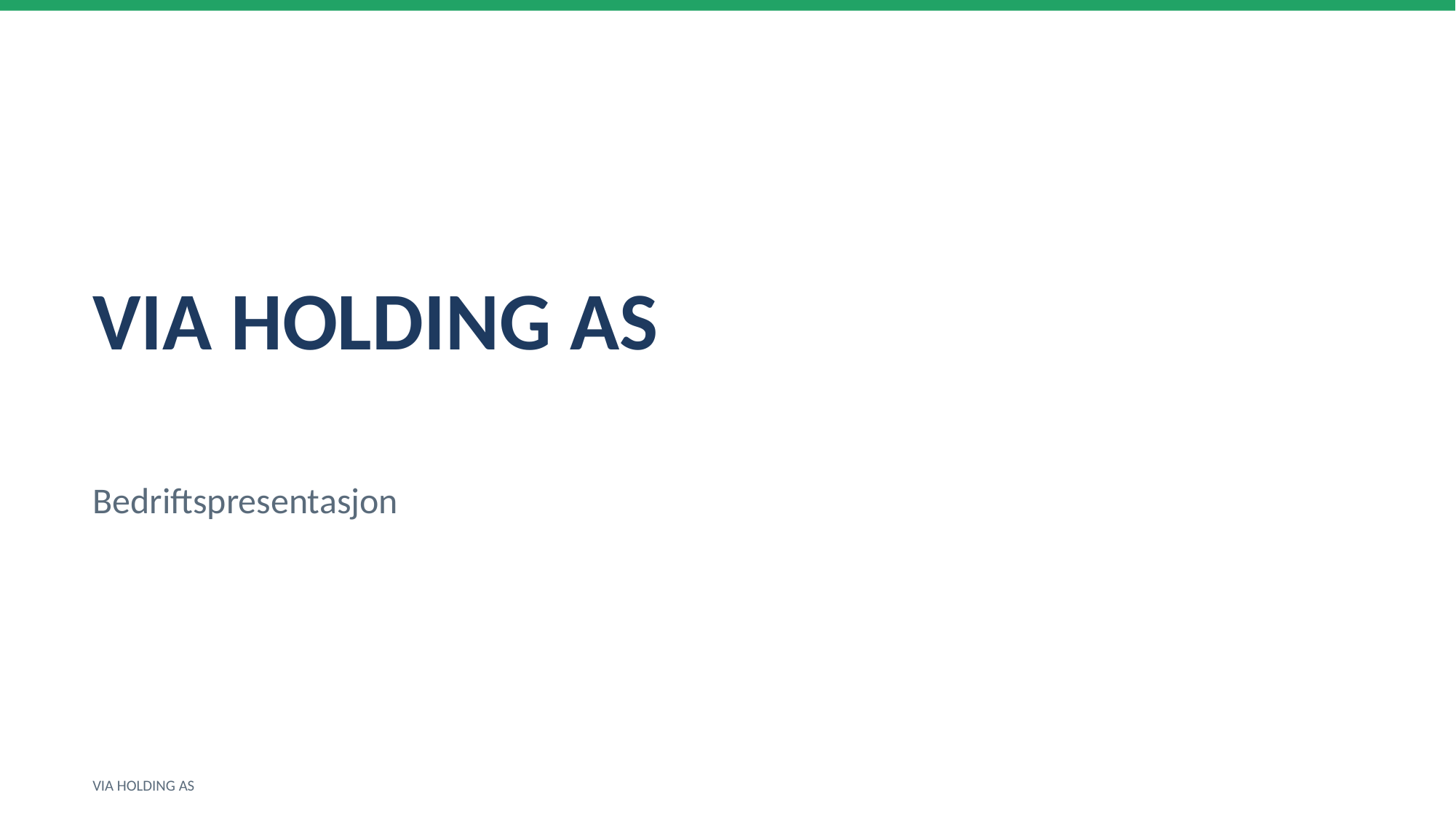

VIA HOLDING AS
Bedriftspresentasjon
VIA HOLDING AS